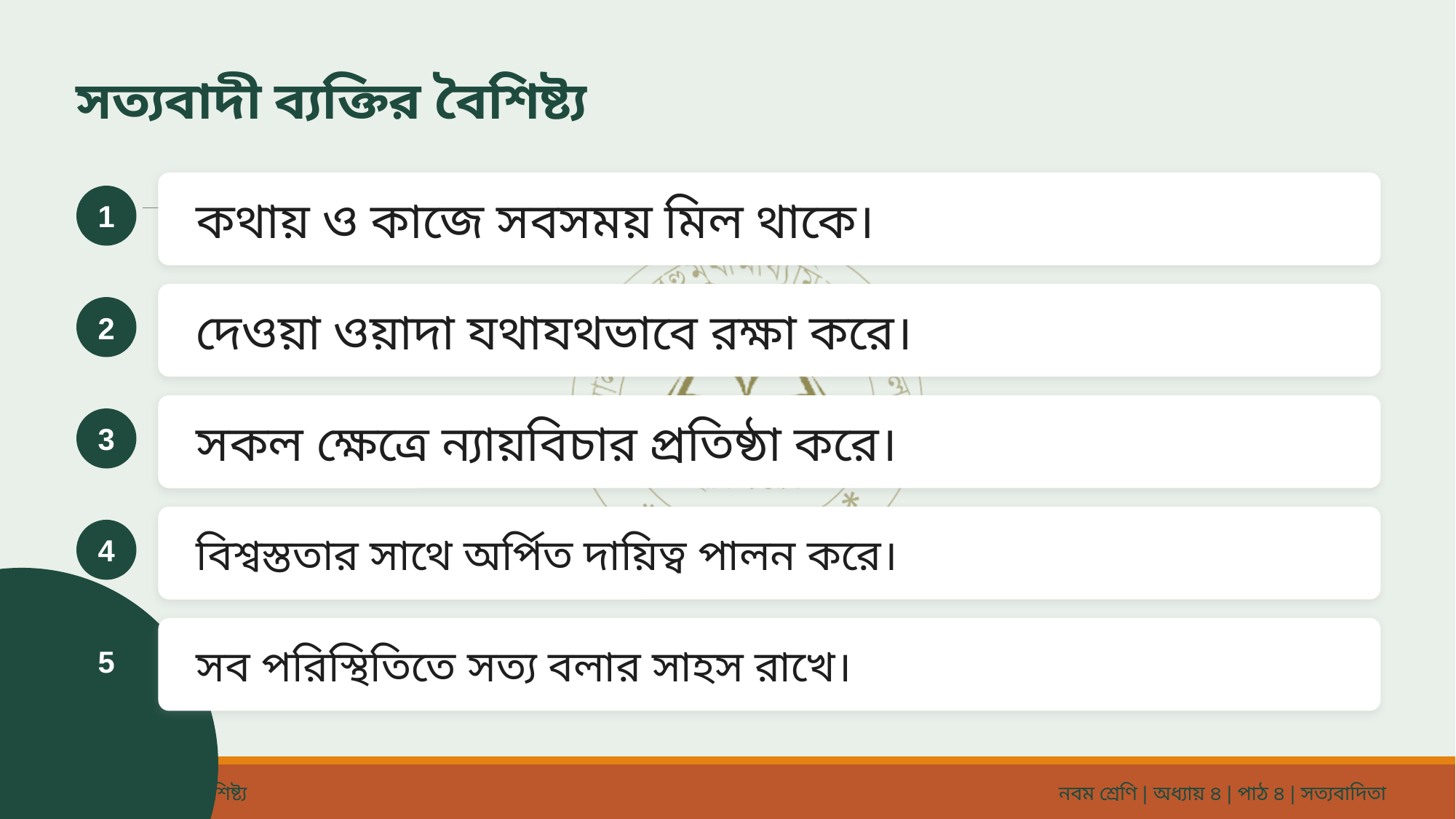

সত্যবাদী ব্যক্তির বৈশিষ্ট্য

কথায় ও কাজে সবসময় মিল থাকে।

1

দেওয়া ওয়াদা যথাযথভাবে রক্ষা করে।

2

সকল ক্ষেত্রে ন্যায়বিচার প্রতিষ্ঠা করে।

3

বিশ্বস্ততার সাথে অর্পিত দায়িত্ব পালন করে।

4

সব পরিস্থিতিতে সত্য বলার সাহস রাখে।

5
সত্যবাদী ব্যক্তির বৈশিষ্ট্য
নবম শ্রেণি | অধ্যায় ৪ | পাঠ ৪ | সত্যবাদিতা